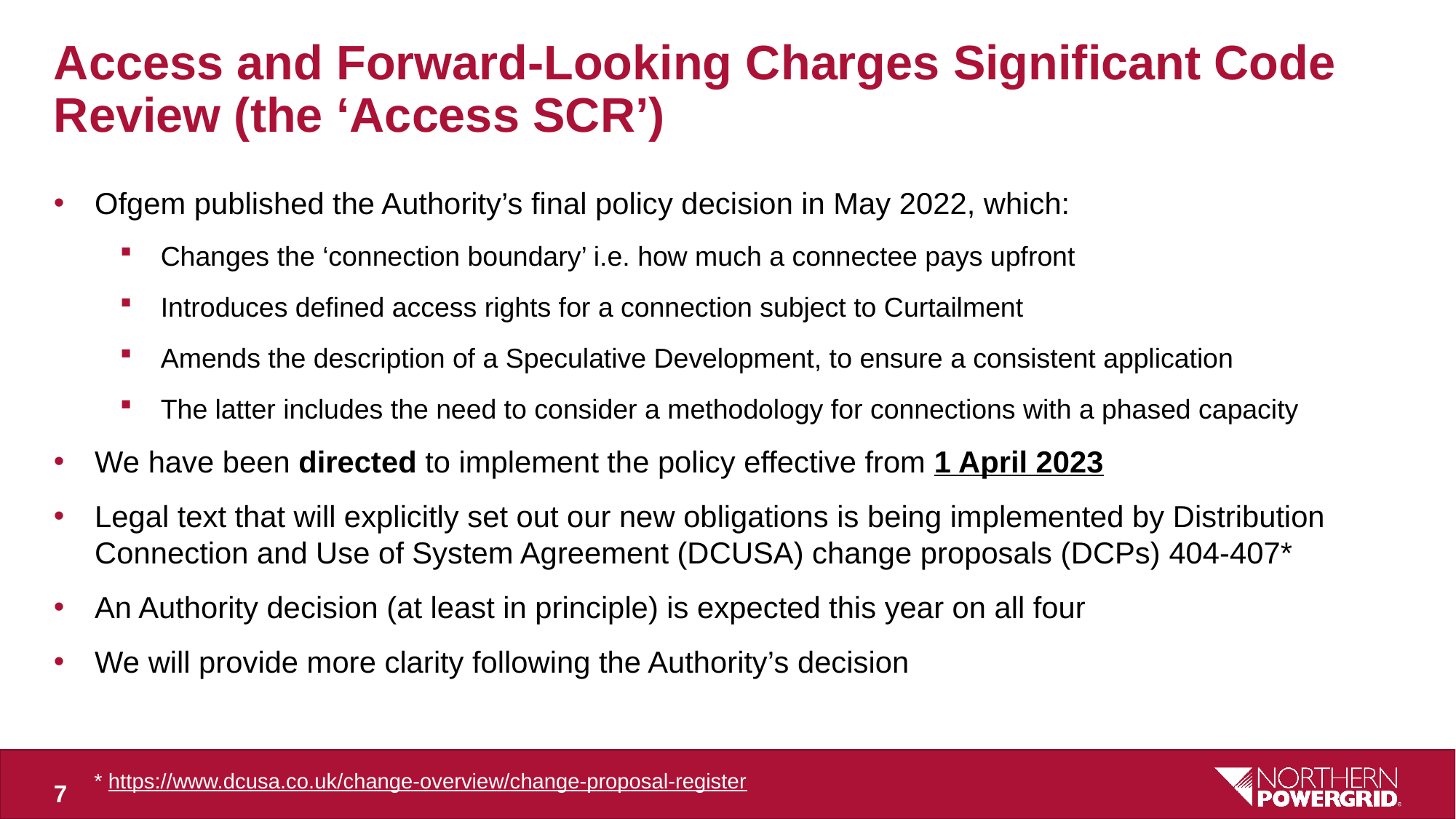

# Access and Forward-Looking Charges Significant Code Review (the ‘Access SCR’)
Ofgem published the Authority’s final policy decision in May 2022, which:
Changes the ‘connection boundary’ i.e. how much a connectee pays upfront
Introduces defined access rights for a connection subject to Curtailment
Amends the description of a Speculative Development, to ensure a consistent application
The latter includes the need to consider a methodology for connections with a phased capacity
We have been directed to implement the policy effective from 1 April 2023
Legal text that will explicitly set out our new obligations is being implemented by Distribution Connection and Use of System Agreement (DCUSA) change proposals (DCPs) 404-407*
An Authority decision (at least in principle) is expected this year on all four
We will provide more clarity following the Authority’s decision
* https://www.dcusa.co.uk/change-overview/change-proposal-register
7